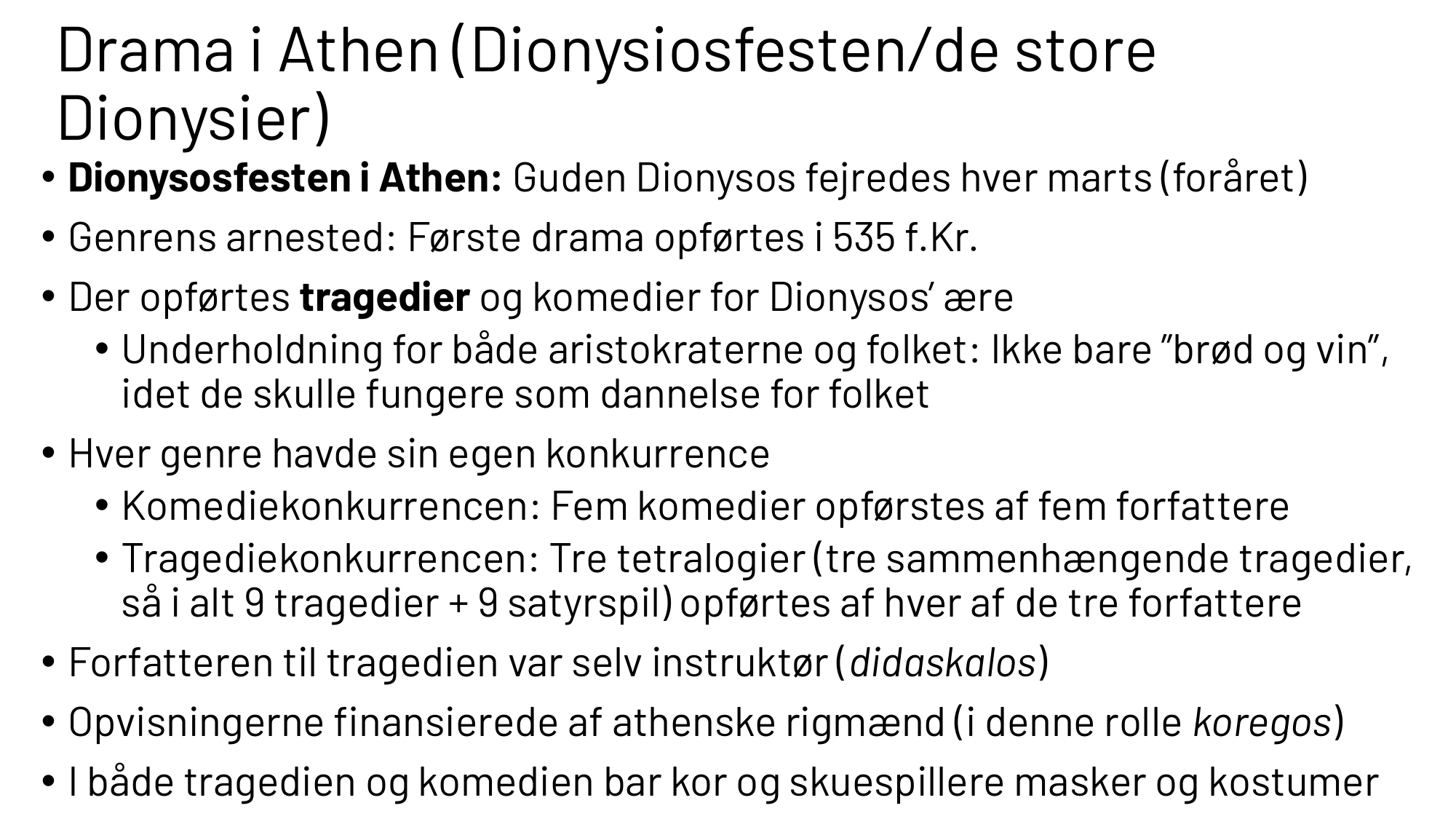

# Drama i Athen (Dionysiosfesten/de store Dionysier)
Dionysosfesten i Athen: Guden Dionysos fejredes hver marts (foråret)
Genrens arnested: Første drama opførtes i 535 f.Kr.
Der opførtes tragedier og komedier for Dionysos’ ære
Underholdning for både aristokraterne og folket: Ikke bare ”brød og vin”, idet de skulle fungere som dannelse for folket
Hver genre havde sin egen konkurrence
Komediekonkurrencen: Fem komedier opførstes af fem forfattere
Tragediekonkurrencen: Tre tetralogier (tre sammenhængende tragedier, så i alt 9 tragedier + 9 satyrspil) opførtes af hver af de tre forfattere
Forfatteren til tragedien var selv instruktør (didaskalos)
Opvisningerne finansierede af athenske rigmænd (i denne rolle koregos)
I både tragedien og komedien bar kor og skuespillere masker og kostumer